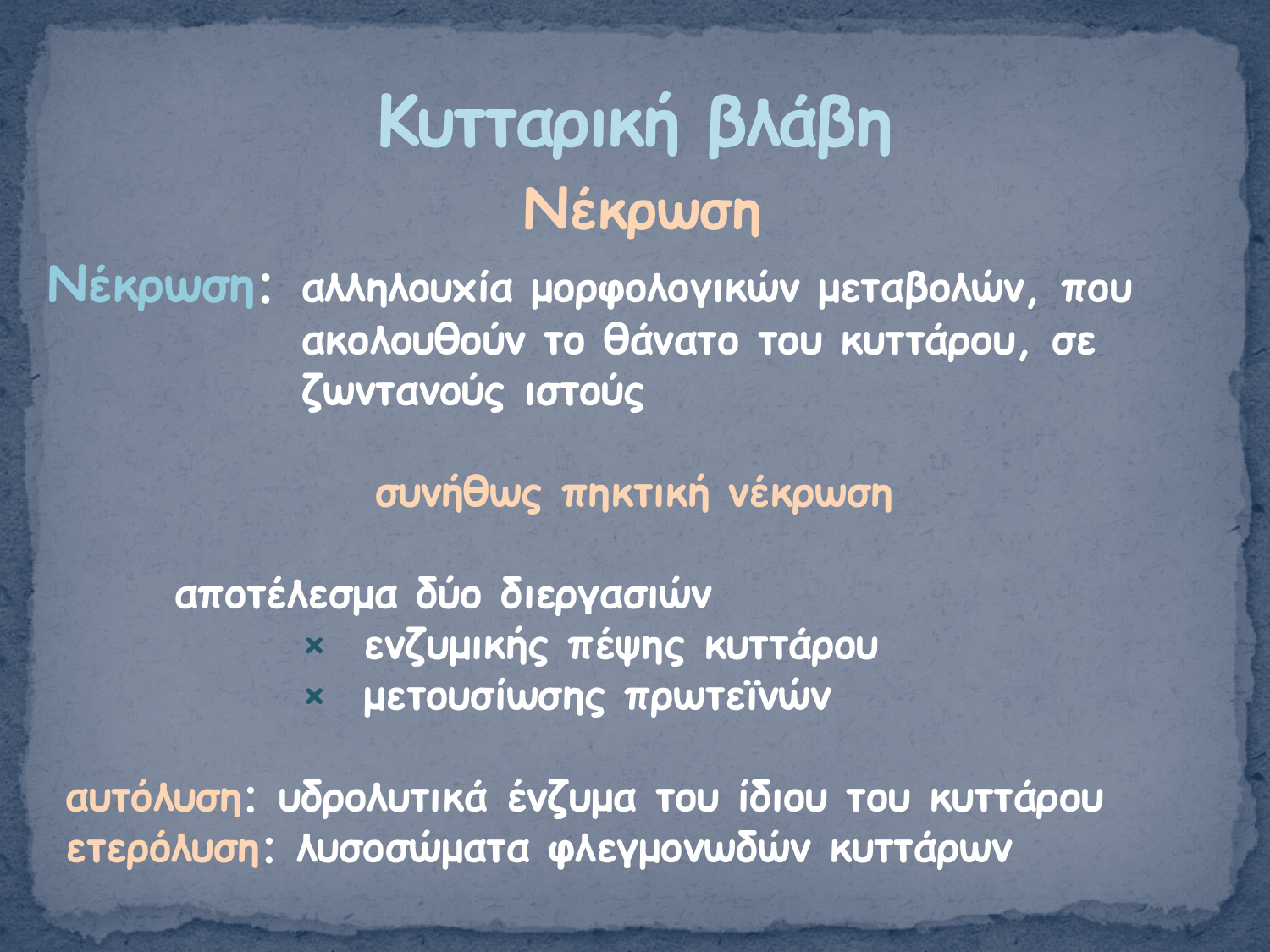

# Κυτταρική βλάβη
 Νέκρωση
Νέκρωση: 	αλληλουχία μορφολογικών μεταβολών, που 			ακολουθούν το θάνατο του κυττάρου, σε
		ζωντανούς ιστούς

 συνήθως πηκτική νέκρωση

	αποτέλεσμα δύο διεργασιών
 		×  ενζυμικής πέψης κυττάρου
 		×  μετουσίωσης πρωτεϊνών

 αυτόλυση: υδρολυτικά ένζυμα του ίδιου του κυττάρου
 ετερόλυση: λυσοσώματα φλεγμονωδών κυττάρων